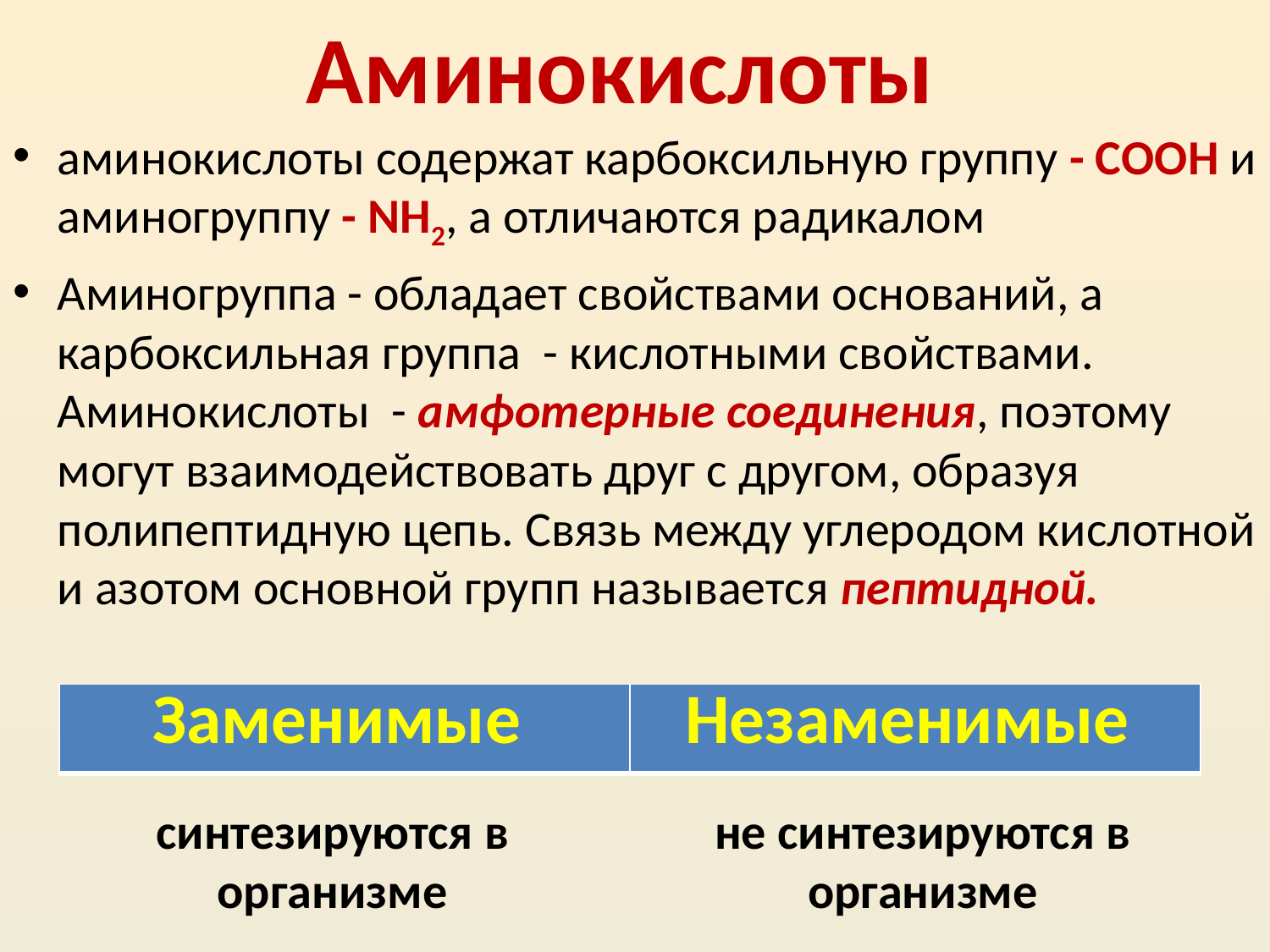

# Аминокислоты
аминокислоты содержат карбоксильную группу - СООН и аминогруппу - NН2, а отличаются радикалом
Аминогруппа - обладает свойствами оснований, а карбоксильная группа  - кислотными свойствами. Аминокислоты  - амфотерные соединения, поэтому могут взаимодействовать друг с другом, образуя полипептидную цепь. Связь между углеродом кислотной и азотом основной групп называется пептидной.

| Заменимые | Незаменимые |
| --- | --- |
синтезируются в организме
не синтезируются в организме